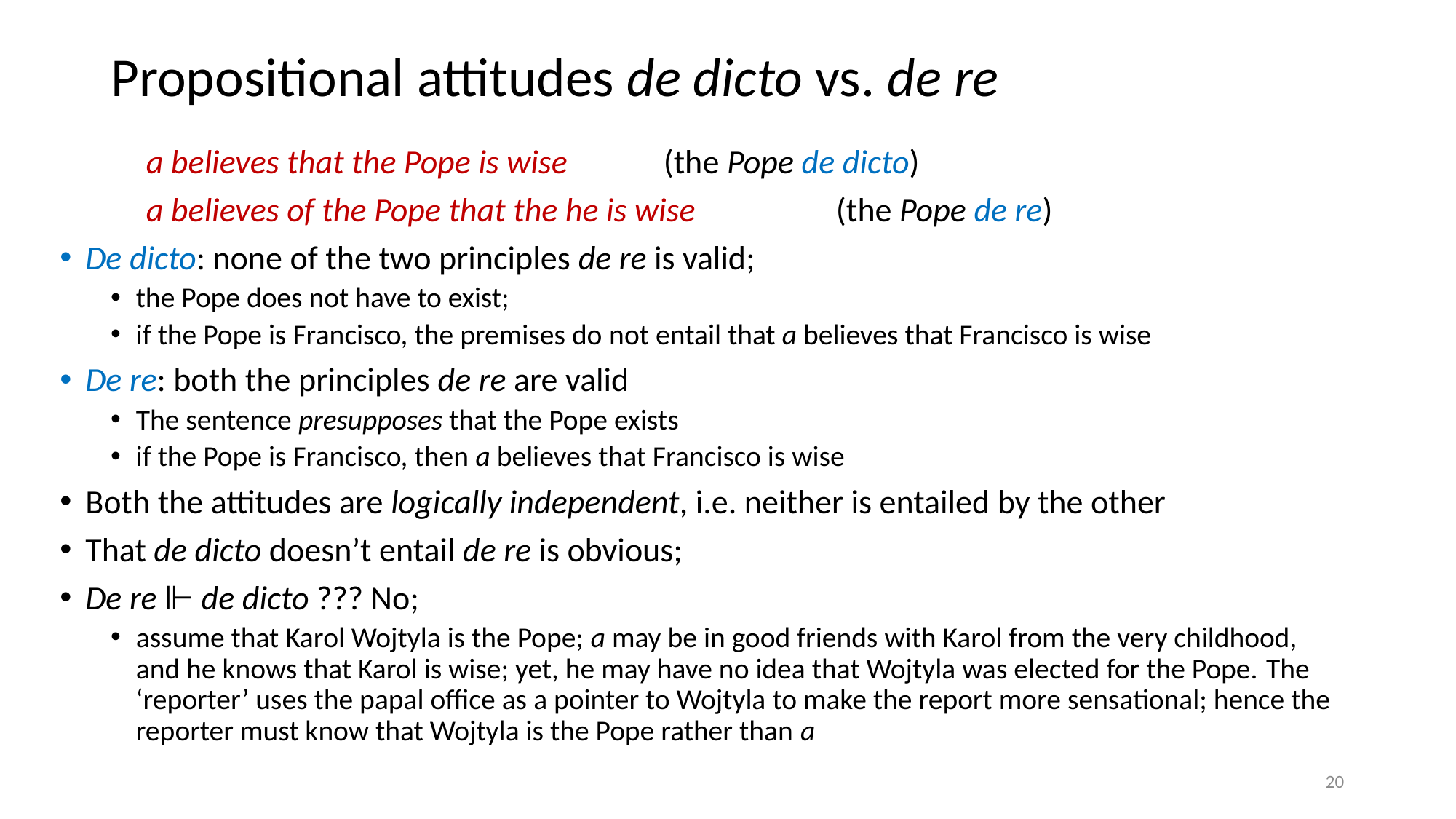

# Propositional attitudes de dicto vs. de re
	a believes that the Pope is wise		  	(the Pope de dicto)
	a believes of the Pope that the he is wise	 	(the Pope de re)
De dicto: none of the two principles de re is valid;
the Pope does not have to exist;
if the Pope is Francisco, the premises do not entail that a believes that Francisco is wise
De re: both the principles de re are valid
The sentence presupposes that the Pope exists
if the Pope is Francisco, then a believes that Francisco is wise
Both the attitudes are logically independent, i.e. neither is entailed by the other
That de dicto doesn’t entail de re is obvious;
De re ⊩ de dicto ??? No;
assume that Karol Wojtyla is the Pope; a may be in good friends with Karol from the very childhood, and he knows that Karol is wise; yet, he may have no idea that Wojtyla was elected for the Pope. The ‘reporter’ uses the papal office as a pointer to Wojtyla to make the report more sensational; hence the reporter must know that Wojtyla is the Pope rather than a
20